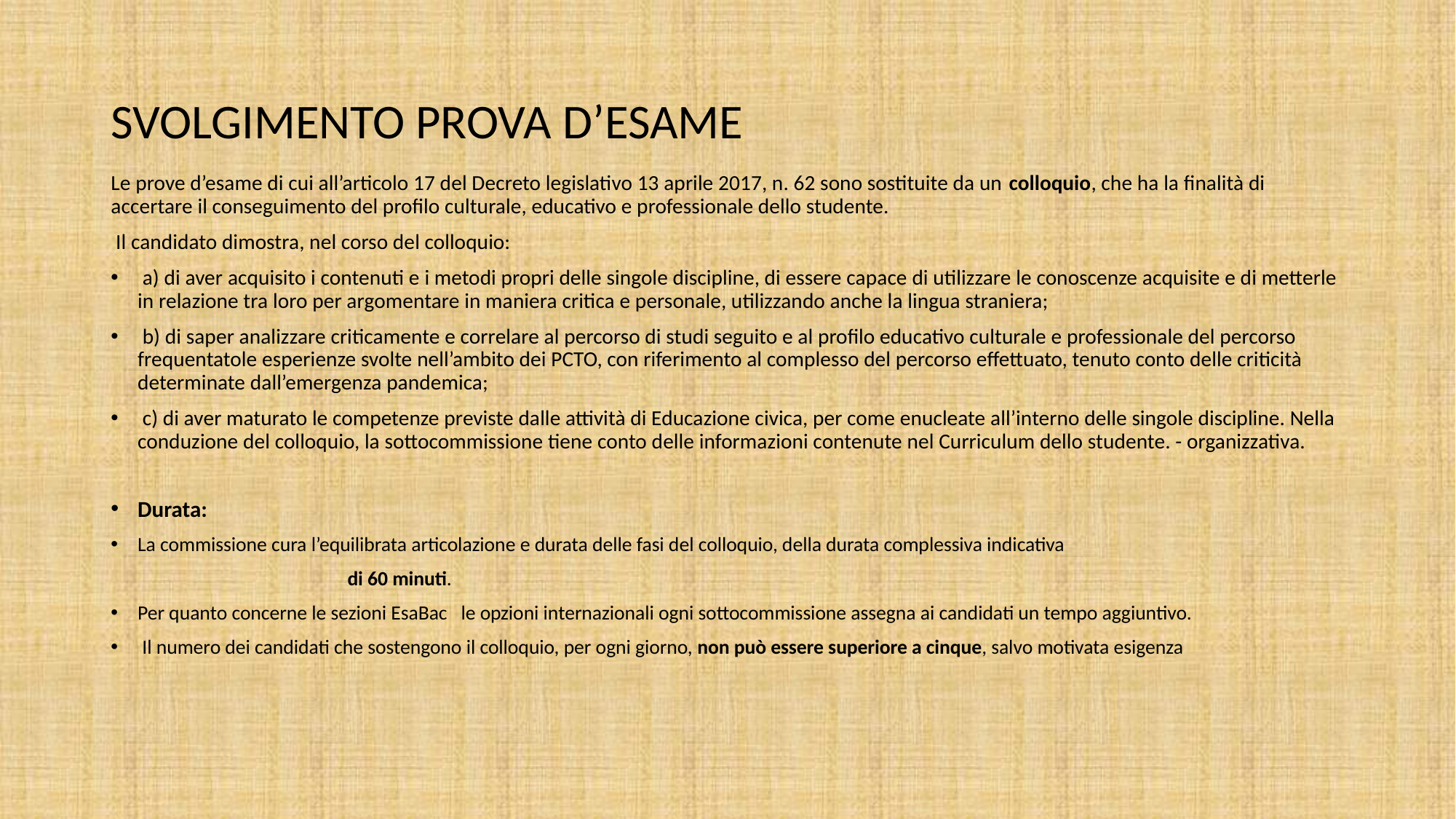

# SVOLGIMENTO PROVA D’ESAME
Le prove d’esame di cui all’articolo 17 del Decreto legislativo 13 aprile 2017, n. 62 sono sostituite da un colloquio, che ha la finalità di accertare il conseguimento del profilo culturale, educativo e professionale dello studente.
 Il candidato dimostra, nel corso del colloquio:
 a) di aver acquisito i contenuti e i metodi propri delle singole discipline, di essere capace di utilizzare le conoscenze acquisite e di metterle in relazione tra loro per argomentare in maniera critica e personale, utilizzando anche la lingua straniera;
 b) di saper analizzare criticamente e correlare al percorso di studi seguito e al profilo educativo culturale e professionale del percorso frequentatole esperienze svolte nell’ambito dei PCTO, con riferimento al complesso del percorso effettuato, tenuto conto delle criticità determinate dall’emergenza pandemica;
 c) di aver maturato le competenze previste dalle attività di Educazione civica, per come enucleate all’interno delle singole discipline. Nella conduzione del colloquio, la sottocommissione tiene conto delle informazioni contenute nel Curriculum dello studente. - organizzativa.

Durata:
La commissione cura l’equilibrata articolazione e durata delle fasi del colloquio, della durata complessiva indicativa
                                                    di 60 minuti.
Per quanto concerne le sezioni EsaBac   le opzioni internazionali ogni sottocommissione assegna ai candidati un tempo aggiuntivo.
 Il numero dei candidati che sostengono il colloquio, per ogni giorno, non può essere superiore a cinque, salvo motivata esigenza